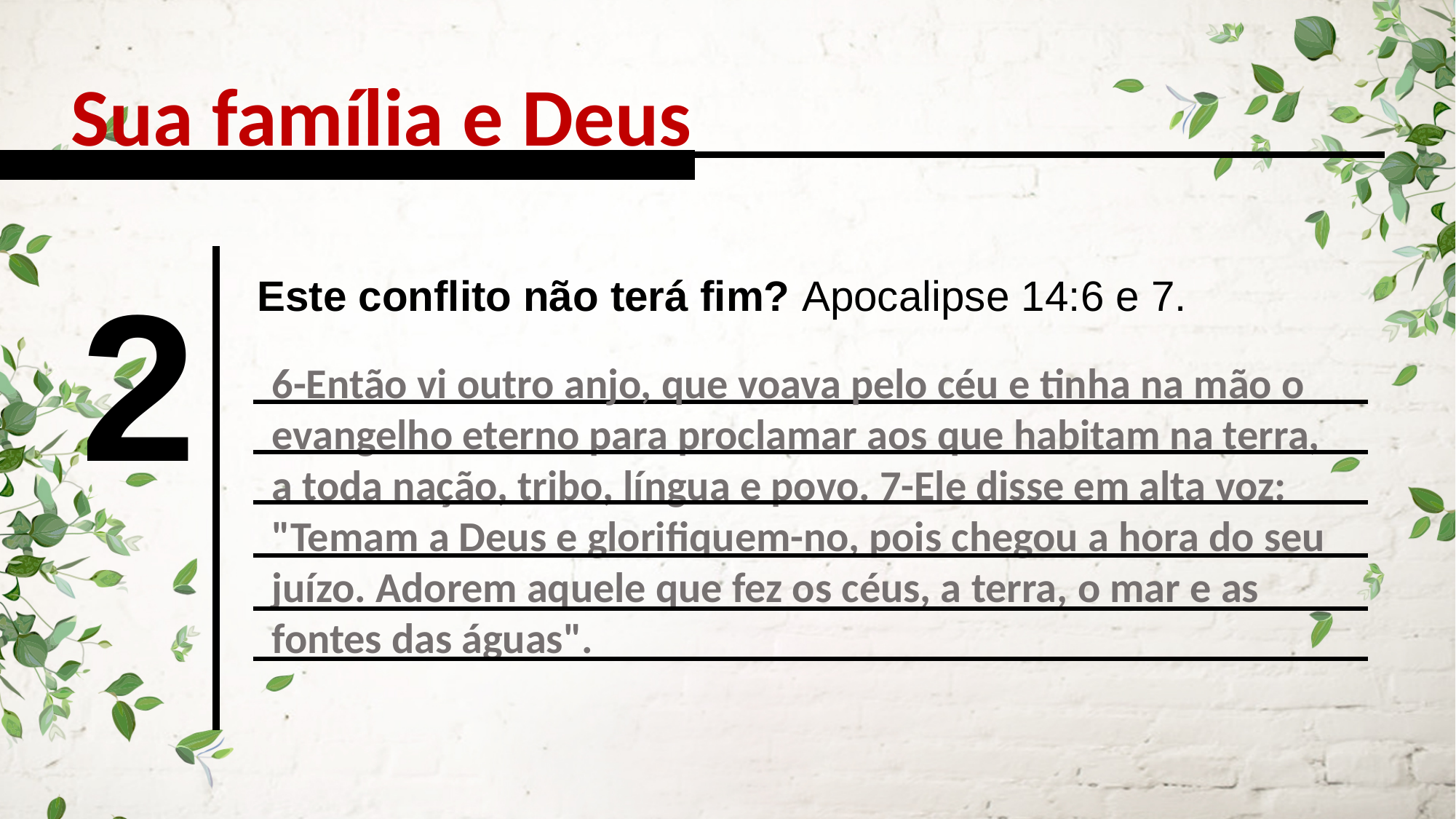

Sua família e Deus

2
Este conflito não terá fim? Apocalipse 14:6 e 7.
6-Então vi outro anjo, que voava pelo céu e tinha na mão o evangelho eterno para proclamar aos que habitam na terra, a toda nação, tribo, língua e povo. 7-Ele disse em alta voz: "Temam a Deus e glorifiquem-no, pois chegou a hora do seu juízo. Adorem aquele que fez os céus, a terra, o mar e as fontes das águas".